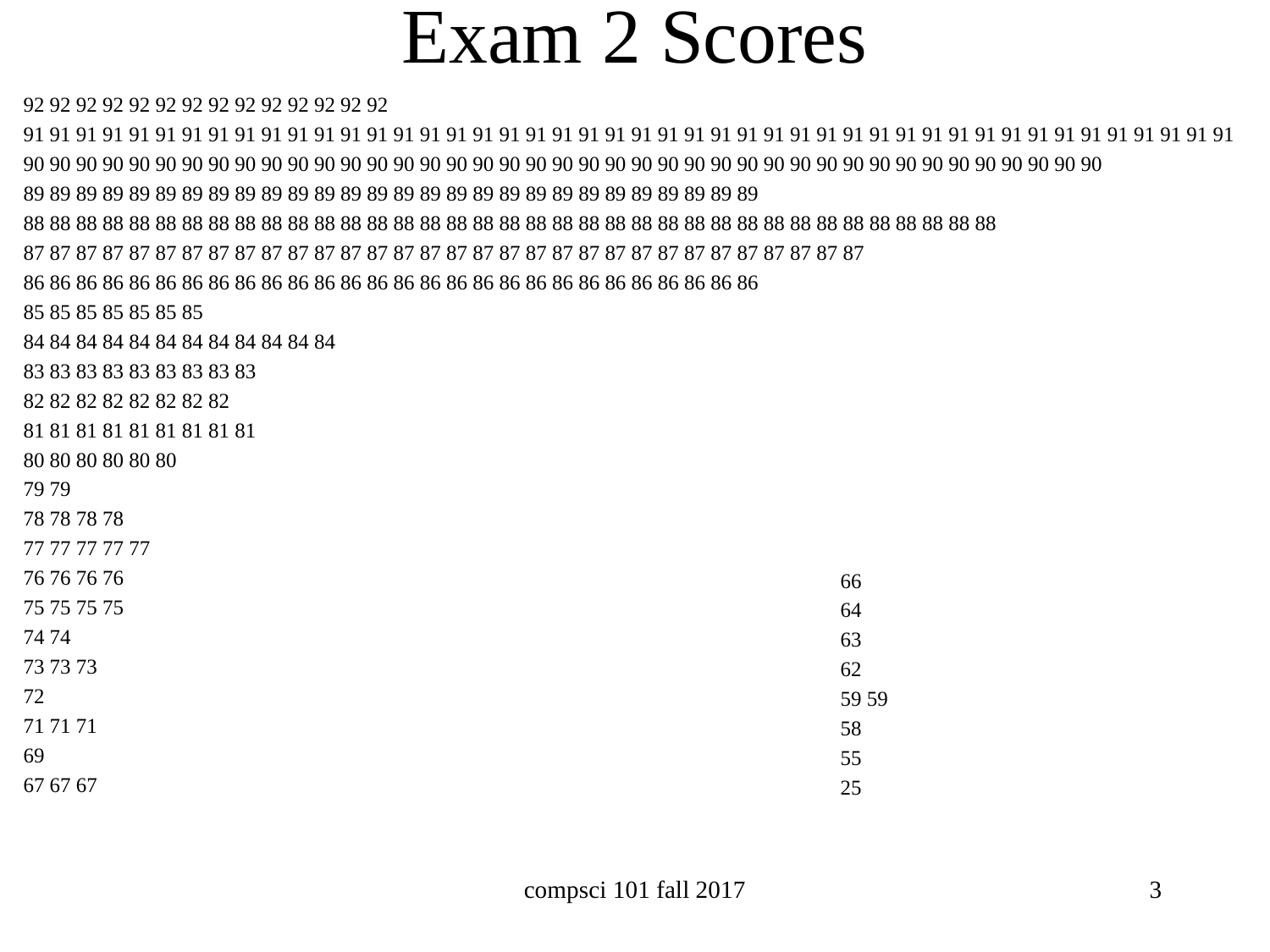

# Exam 2 Scores
92 92 92 92 92 92 92 92 92 92 92 92 92 92
91 91 91 91 91 91 91 91 91 91 91 91 91 91 91 91 91 91 91 91 91 91 91 91 91 91 91 91 91 91 91 91 91 91 91 91 91 91 91 91 91 91 91 91 91 91
90 90 90 90 90 90 90 90 90 90 90 90 90 90 90 90 90 90 90 90 90 90 90 90 90 90 90 90 90 90 90 90 90 90 90 90 90 90 90 90 90
89 89 89 89 89 89 89 89 89 89 89 89 89 89 89 89 89 89 89 89 89 89 89 89 89 89 89 89
88 88 88 88 88 88 88 88 88 88 88 88 88 88 88 88 88 88 88 88 88 88 88 88 88 88 88 88 88 88 88 88 88 88 88 88 88
87 87 87 87 87 87 87 87 87 87 87 87 87 87 87 87 87 87 87 87 87 87 87 87 87 87 87 87 87 87 87 87
86 86 86 86 86 86 86 86 86 86 86 86 86 86 86 86 86 86 86 86 86 86 86 86 86 86 86 86
85 85 85 85 85 85 85
84 84 84 84 84 84 84 84 84 84 84 84
83 83 83 83 83 83 83 83 83
82 82 82 82 82 82 82 82
81 81 81 81 81 81 81 81 81
80 80 80 80 80 80
79 79
78 78 78 78
77 77 77 77 77
76 76 76 76
75 75 75 75
74 74
73 73 73
72
71 71 71
69
67 67 67

66
64
63
62
59 59
58
55
25
compsci 101 fall 2017
3